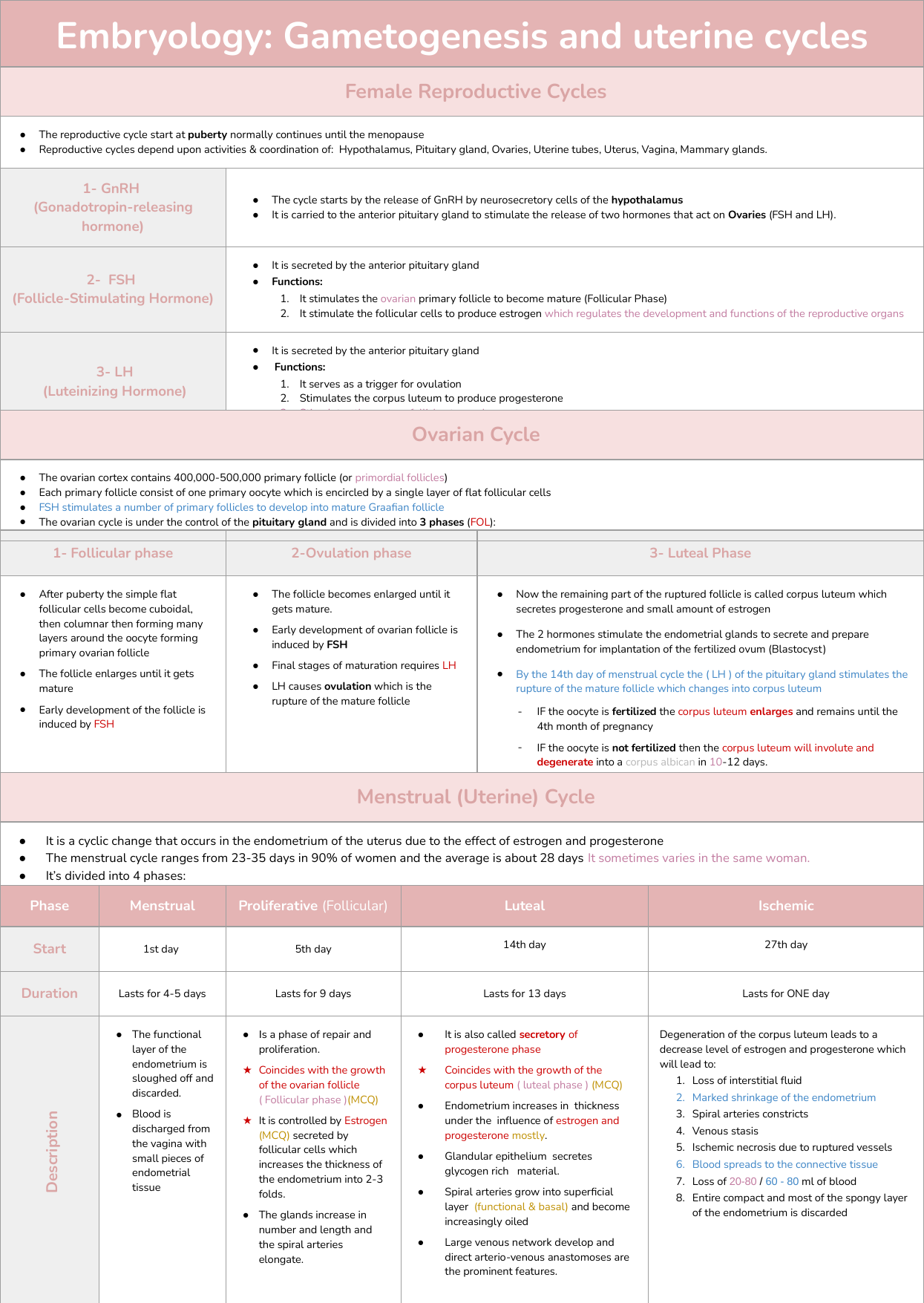

| Embryology: Gametogenesis and uterine cycles |
| --- |
| Female Reproductive Cycles |  |  |  |
| --- | --- | --- | --- |
| The reproductive cycle start at puberty normally continues until the menopause Reproductive cycles depend upon activities & coordination of: Hypothalamus, Pituitary gland, Ovaries, Uterine tubes, Uterus, Vagina, Mammary glands. |  |  |  |
| 1- GnRH (Gonadotropin-releasing hormone) | The cycle starts by the release of GnRH by neurosecretory cells of the hypothalamus It is carried to the anterior pituitary gland to stimulate the release of two hormones that act on Ovaries (FSH and LH). |  |  |
| 2- FSH (Follicle-Stimulating Hormone) | It is secreted by the anterior pituitary gland Functions: It stimulates the ovarian primary follicle to become mature (Follicular Phase) It stimulate the follicular cells to produce estrogen which regulates the development and functions of the reproductive organs |  |  |
| 3- LH (Luteinizing Hormone) | It is secreted by the anterior pituitary gland Functions: It serves as a trigger for ovulation Stimulates the corpus luteum to produce progesterone Stimulates the mature follicles to produce estrogen. |  |  |
| Ovarian Cycle |  |  |
| --- | --- | --- |
| The ovarian cortex contains 400,000-500,000 primary follicle (or primordial follicles) Each primary follicle consist of one primary oocyte which is encircled by a single layer of flat follicular cells FSH stimulates a number of primary follicles to develop into mature Graafian follicle The ovarian cycle is under the control of the pituitary gland and is divided into 3 phases (FOL): |  |  |
| 1- Follicular phase | 2-Ovulation phase | 3- Luteal Phase |
| --- | --- | --- |
| After puberty the simple flat follicular cells become cuboidal, then columnar then forming many layers around the oocyte forming primary ovarian follicle The follicle enlarges until it gets mature Early development of the follicle is induced by FSH | The follicle becomes enlarged until it gets mature. Early development of ovarian follicle is induced by FSH Final stages of maturation requires LH LH causes ovulation which is the rupture of the mature follicle | Now the remaining part of the ruptured follicle is called corpus luteum which secretes progesterone and small amount of estrogen The 2 hormones stimulate the endometrial glands to secrete and prepare endometrium for implantation of the fertilized ovum (Blastocyst) By the 14th day of menstrual cycle the ( LH ) of the pituitary gland stimulates the rupture of the mature follicle which changes into corpus luteum IF the oocyte is fertilized the corpus luteum enlarges and remains until the 4th month of pregnancy IF the oocyte is not fertilized then the corpus luteum will involute and degenerate into a corpus albican in 10-12 days. |
| Menstrual (Uterine) Cycle |  |  |
| --- | --- | --- |
| It is a cyclic change that occurs in the endometrium of the uterus due to the effect of estrogen and progesterone The menstrual cycle ranges from 23-35 days in 90% of women and the average is about 28 days It sometimes varies in the same woman. It’s divided into 4 phases: |  |  |
| Phase | Menstrual | Proliferative (Follicular) | Luteal | Ischemic |
| --- | --- | --- | --- | --- |
| Start | 1st day | 5th day | 14th day | 27th day |
| Duration | Lasts for 4-5 days | Lasts for 9 days | Lasts for 13 days | Lasts for ONE day |
|  | The functional layer of the endometrium is sloughed off and discarded. Blood is discharged from the vagina with small pieces of endometrial tissue | Is a phase of repair and proliferation. Coincides with the growth of the ovarian follicle ( Follicular phase )(MCQ) It is controlled by Estrogen (MCQ) secreted by follicular cells which increases the thickness of the endometrium into 2-3 folds. The glands increase in number and length and the spiral arteries elongate. | It is also called secretory of progesterone phase Coincides with the growth of the corpus luteum ( luteal phase ) (MCQ) Endometrium increases in thickness under the influence of estrogen and progesterone mostly. Glandular epithelium secretes glycogen rich material. Spiral arteries grow into superficial layer (functional & basal) and become increasingly oiled Large venous network develop and direct arterio-venous anastomoses are the prominent features. | Degeneration of the corpus luteum leads to a decrease level of estrogen and progesterone which will lead to: Loss of interstitial fluid Marked shrinkage of the endometrium Spiral arteries constricts Venous stasis Ischemic necrosis due to ruptured vessels Blood spreads to the connective tissue Loss of 20-80 / 60 - 80 ml of blood Entire compact and most of the spongy layer of the endometrium is discarded |
Description